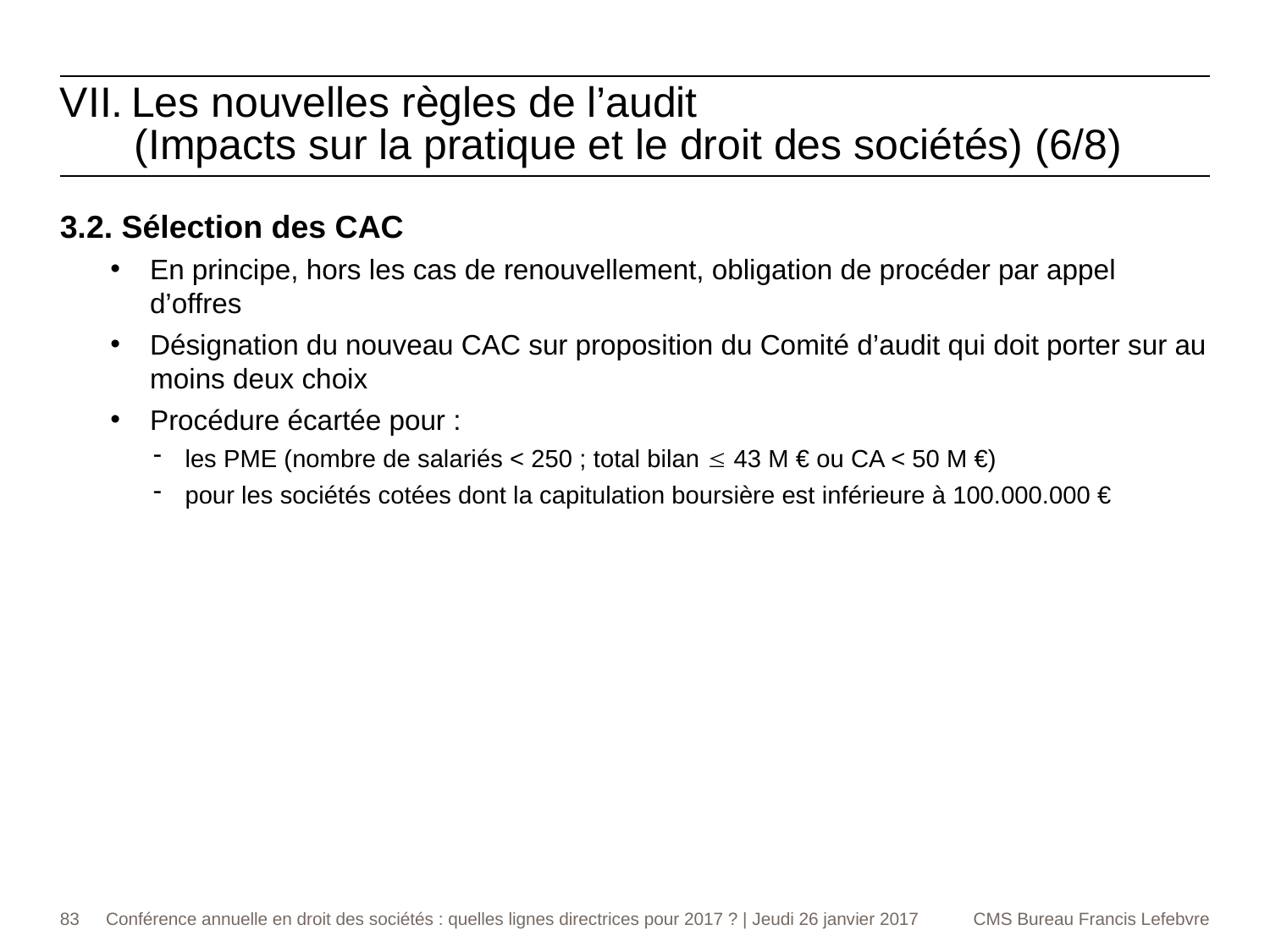

Les nouvelles règles de l’audit
	(Impacts sur la pratique et le droit des sociétés) (6/8)
3.2. Sélection des CAC
En principe, hors les cas de renouvellement, obligation de procéder par appel d’offres
Désignation du nouveau CAC sur proposition du Comité d’audit qui doit porter sur au moins deux choix
Procédure écartée pour :
les PME (nombre de salariés < 250 ; total bilan ≤ 43 M € ou CA < 50 M €)
pour les sociétés cotées dont la capitulation boursière est inférieure à 100.000.000 €
83